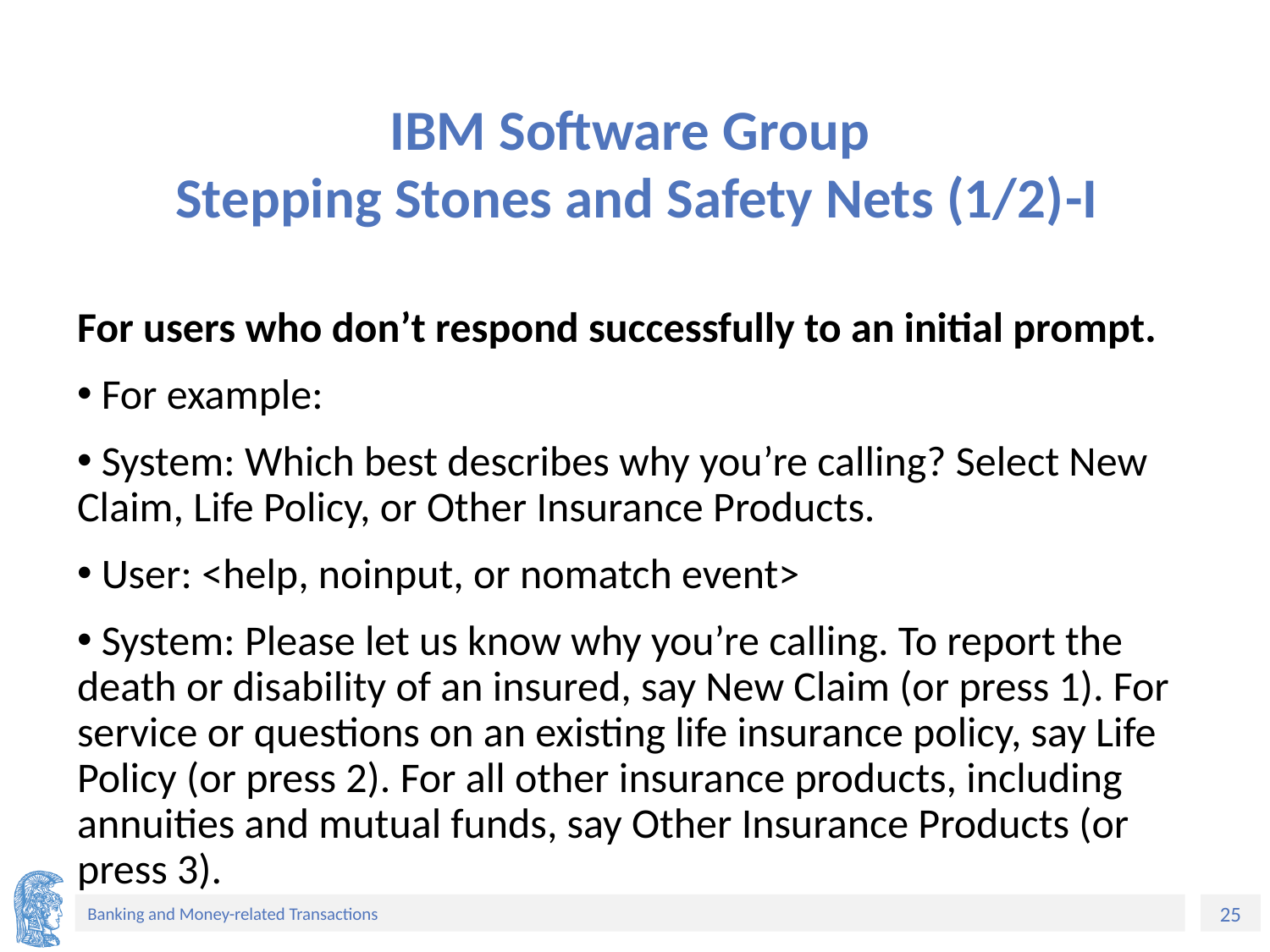

# IBM Software Group Stepping Stones and Safety Nets (1/2)-I

For users who don’t respond successfully to an initial prompt.
 For example:
 System: Which best describes why you’re calling? Select New Claim, Life Policy, or Other Insurance Products.
 User: <help, noinput, or nomatch event>
 System: Please let us know why you’re calling. To report the death or disability of an insured, say New Claim (or press 1). For service or questions on an existing life insurance policy, say Life Policy (or press 2). For all other insurance products, including annuities and mutual funds, say Other Insurance Products (or press 3).